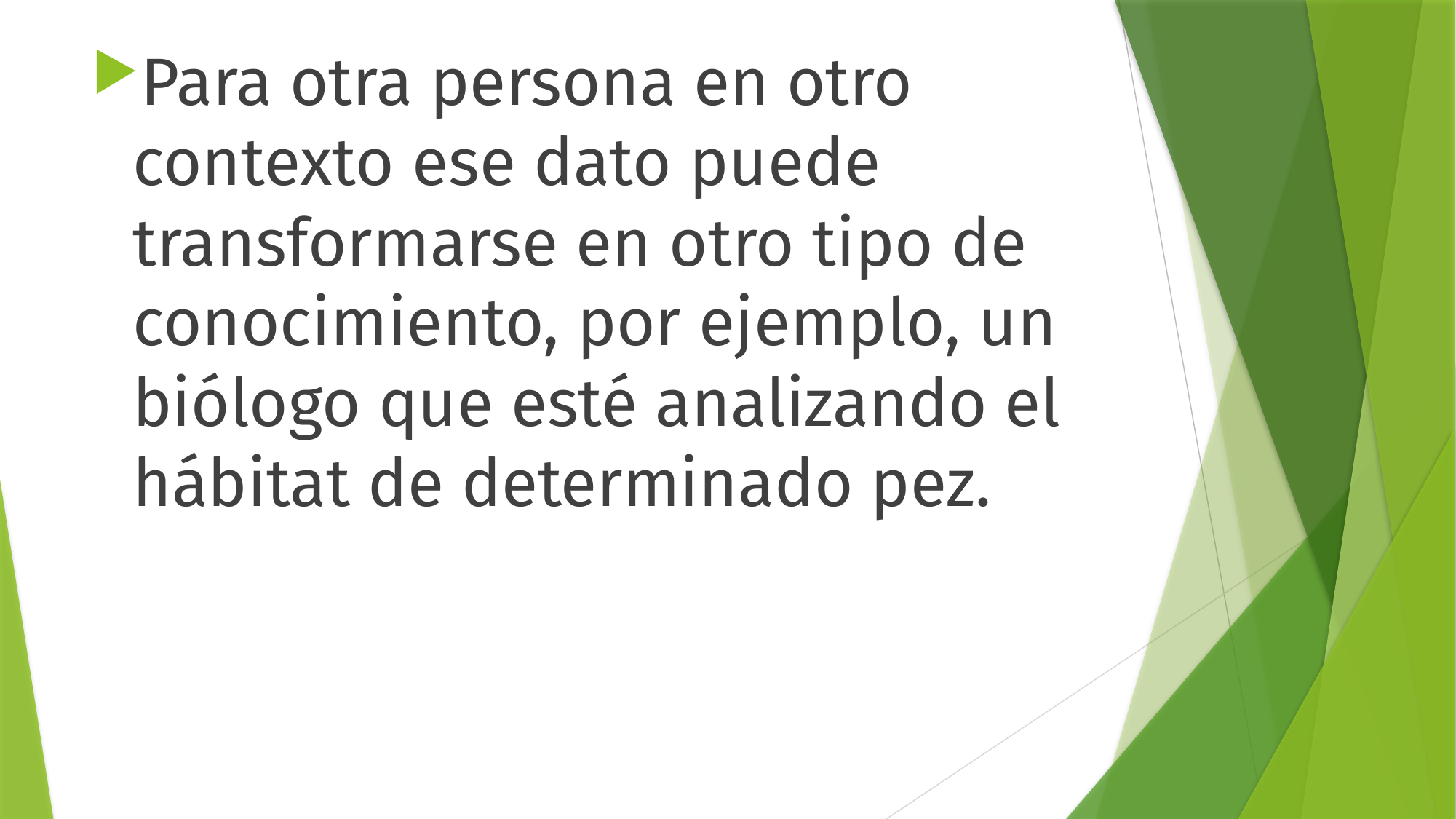

Para otra persona en otro contexto ese dato puede transformarse en otro tipo de conocimiento, por ejemplo, un biólogo que esté analizando el hábitat de determinado pez.